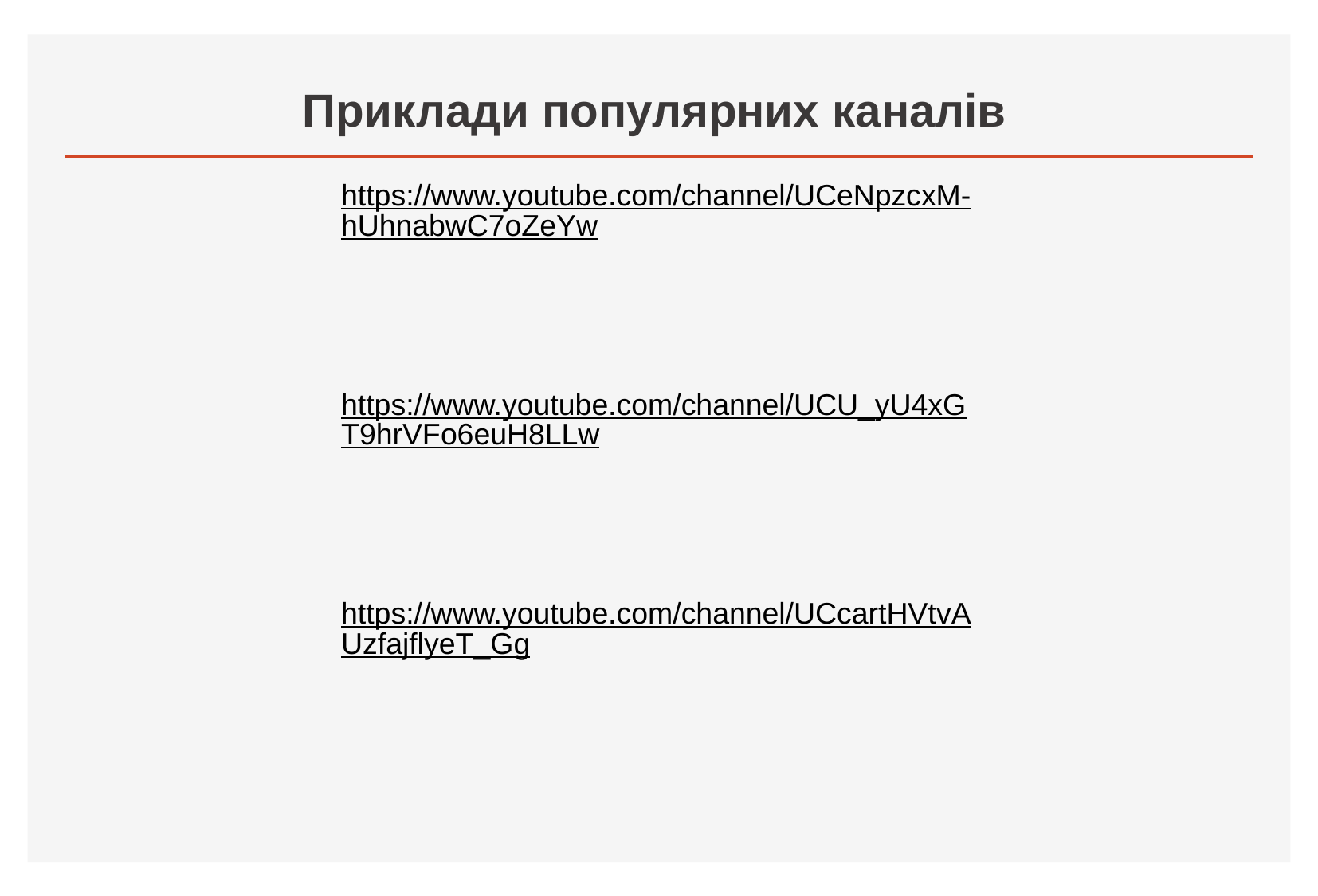

# Приклади популярних каналів
https://www.youtube.com/channel/UCeNpzcxM-hUhnabwC7oZeYw

https://www.youtube.com/channel/UCU_yU4xGT9hrVFo6euH8LLw

https://www.youtube.com/channel/UCcartHVtvAUzfajflyeT_Gg